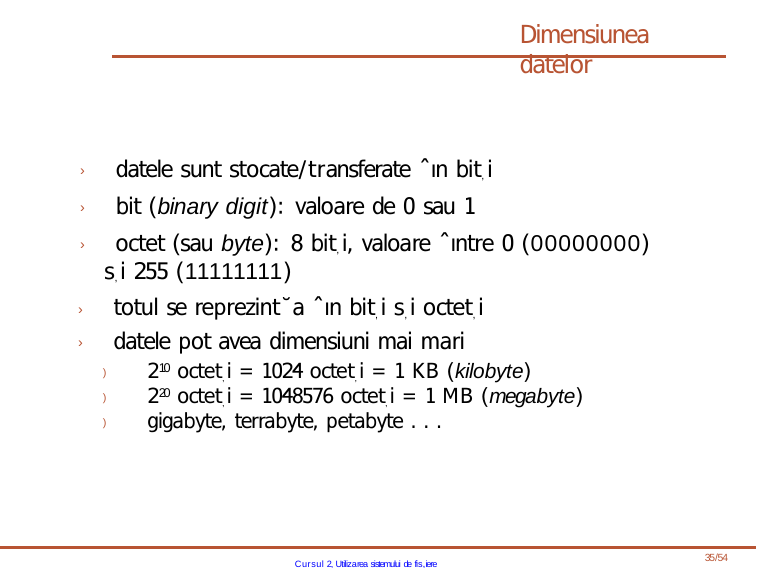

# Dimensiunea datelor

›  datele sunt stocate/transferate ˆın bit, i
›  bit (binary digit): valoare de 0 sau 1
›  octet (sau byte): 8 bit, i, valoare ˆıntre 0 (00000000) s, i 255 (11111111)
›  totul se reprezint˘a ˆın bit, i s, i octet, i
›  datele pot avea dimensiuni mai mari
)   210  octet, i = 1024 octet, i = 1 KB (kilobyte)
)   220  octet, i = 1048576 octet, i = 1 MB (megabyte)
)   gigabyte, terrabyte, petabyte . . .

Cursul 2, Utilizarea sistemului de fis,iere
35/54